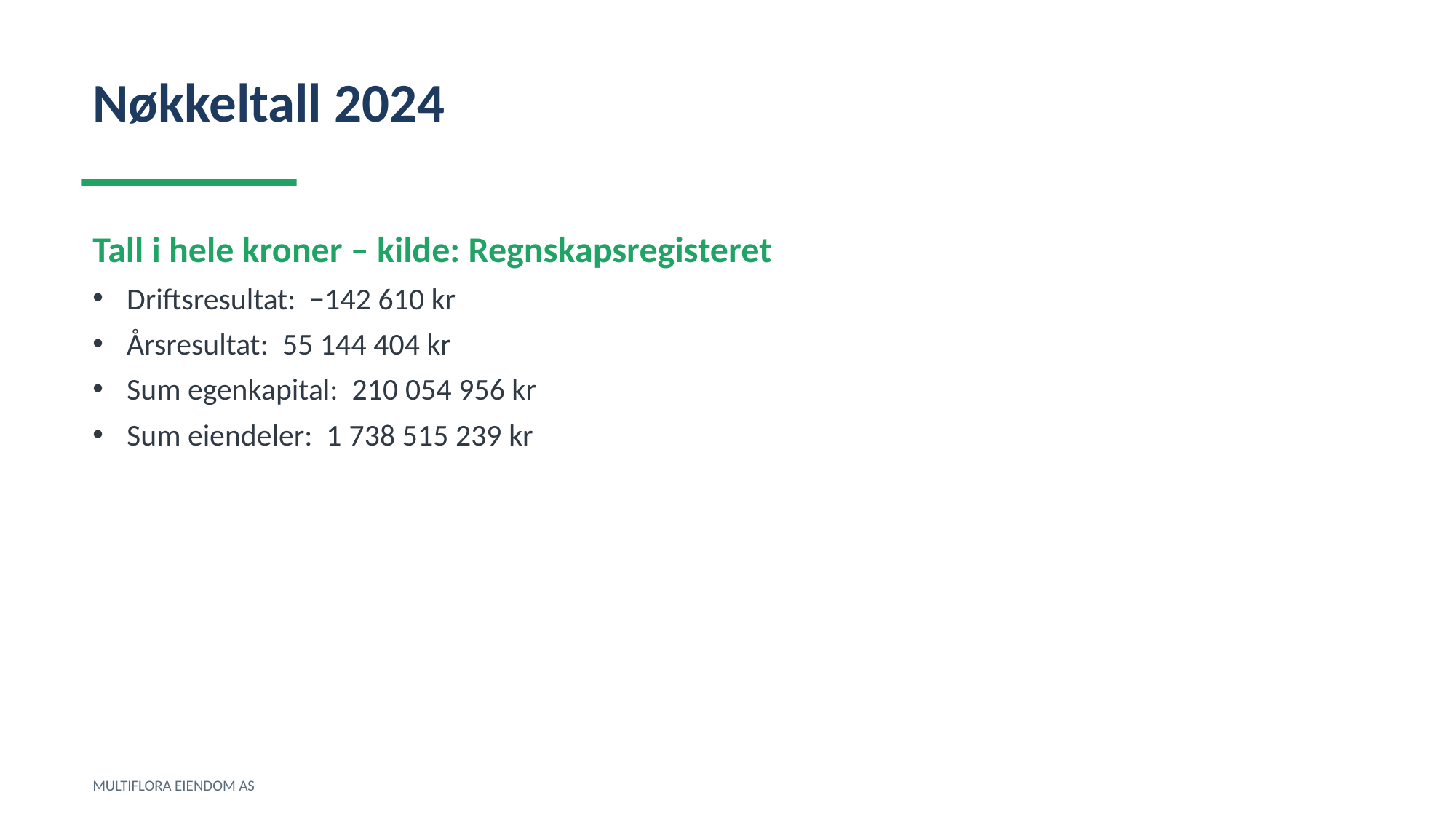

Nøkkeltall 2024

Tall i hele kroner – kilde: Regnskapsregisteret
Driftsresultat:  −142 610 kr
Årsresultat:  55 144 404 kr
Sum egenkapital:  210 054 956 kr
Sum eiendeler:  1 738 515 239 kr
MULTIFLORA EIENDOM AS